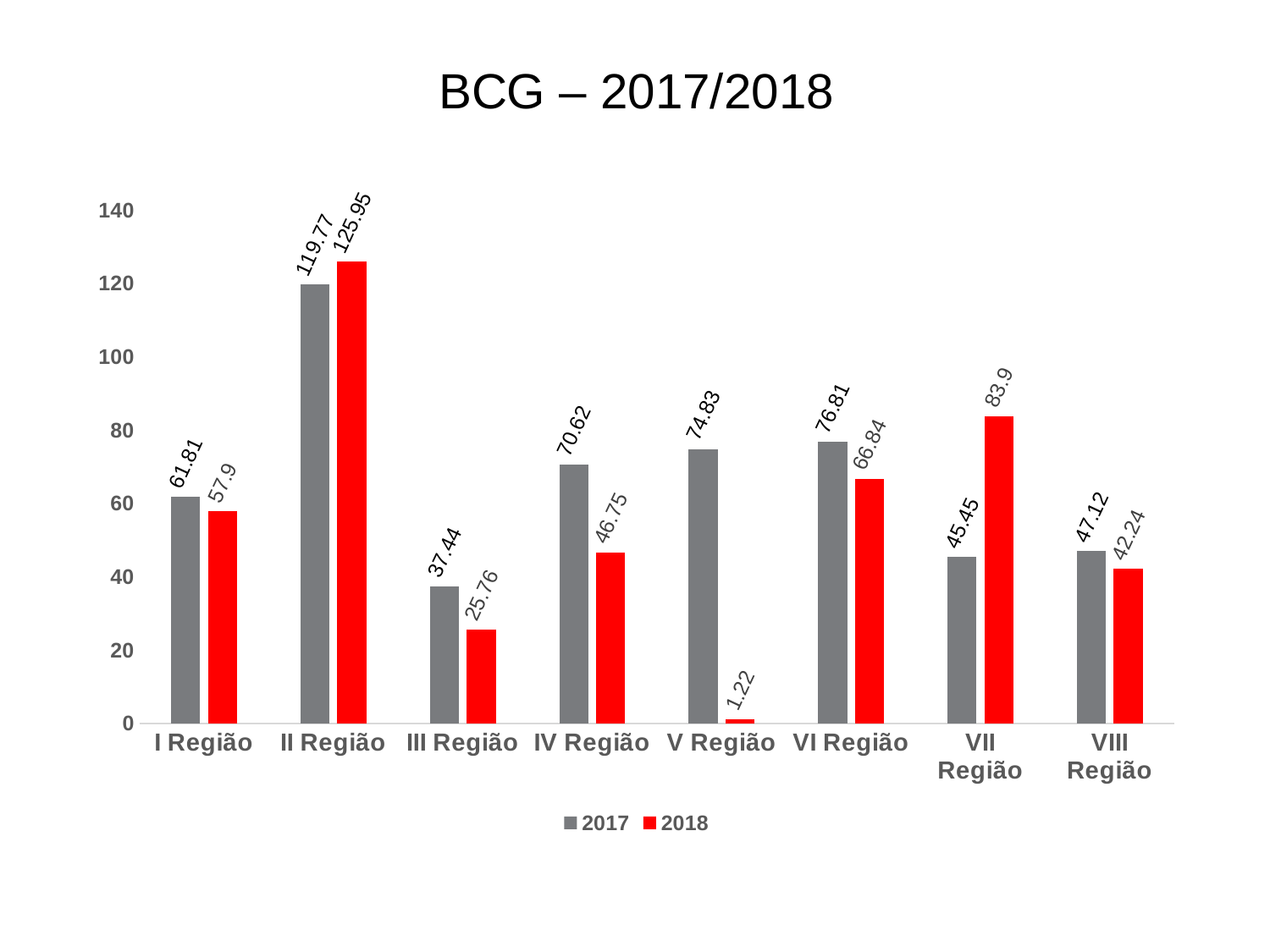

# BCG – 2017/2018

### Chart

| Category | 2017 | 2018 |
|---|---|---|
| I Região | 61.81 | 57.9 |
| II Região | 119.77 | 125.95 |
| III Região | 37.44 | 25.759999999999994 |
| IV Região | 70.61999999999999 | 46.75 |
| V Região | 74.83 | 1.22 |
| VI Região | 76.81 | 66.84 |
| VII Região | 45.45 | 83.9 |
| VIII Região | 47.12000000000001 | 42.24 |